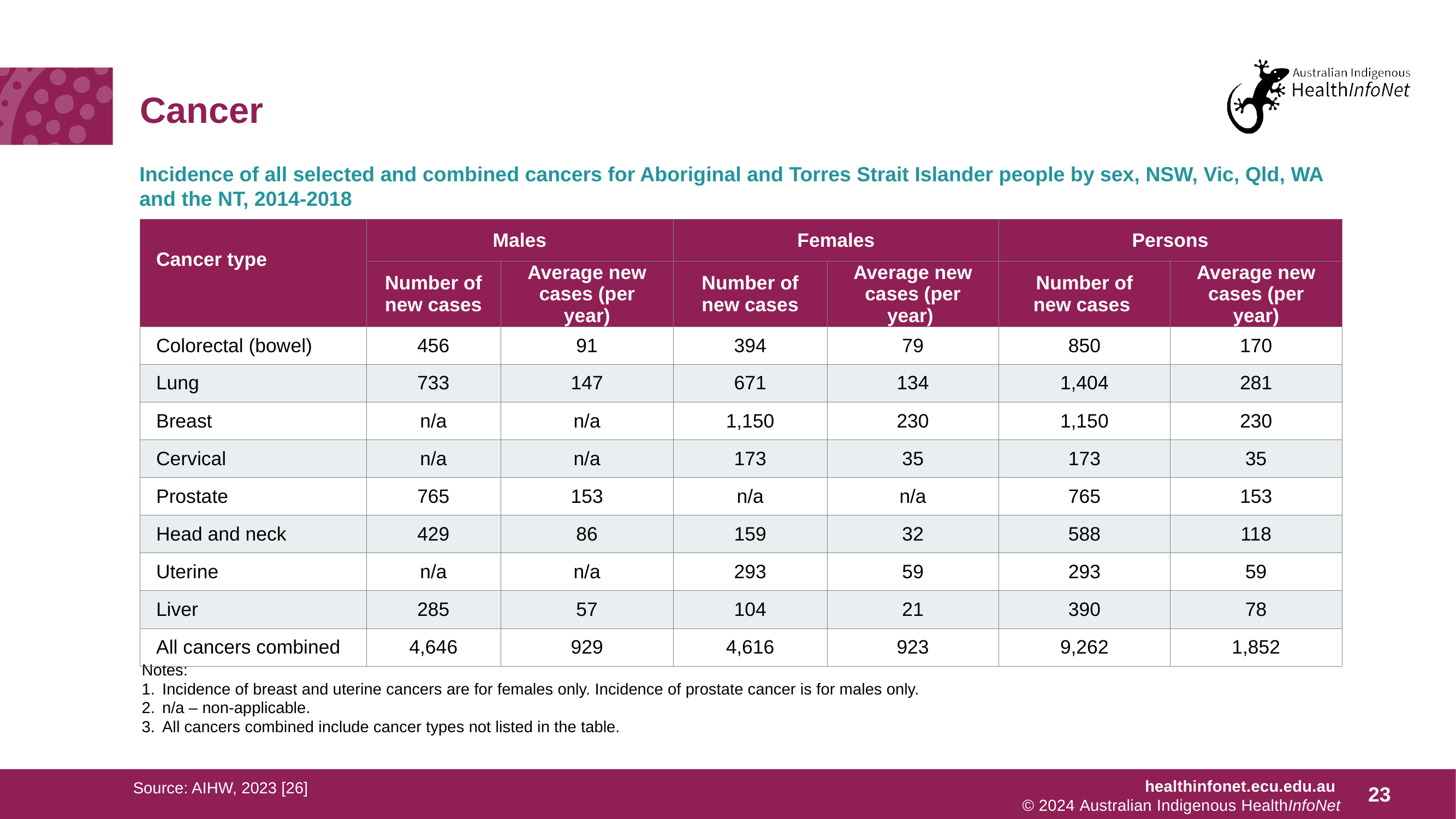

# Cancer
Incidence of all selected and combined cancers for Aboriginal and Torres Strait Islander people by sex, NSW, Vic, Qld, WA and the NT, 2014-2018
| Cancer type | Males |  | Females |  | Persons |  |
| --- | --- | --- | --- | --- | --- | --- |
|  | Number of new cases | Average new cases (per year) | Number of new cases | Average new cases (per year) | Number of new cases | Average new cases (per year) |
| Colorectal (bowel) | 456 | 91 | 394 | 79 | 850 | 170 |
| Lung | 733 | 147 | 671 | 134 | 1,404 | 281 |
| Breast | n/a | n/a | 1,150 | 230 | 1,150 | 230 |
| Cervical | n/a | n/a | 173 | 35 | 173 | 35 |
| Prostate | 765 | 153 | n/a | n/a | 765 | 153 |
| Head and neck | 429 | 86 | 159 | 32 | 588 | 118 |
| Uterine | n/a | n/a | 293 | 59 | 293 | 59 |
| Liver | 285 | 57 | 104 | 21 | 390 | 78 |
| All cancers combined | 4,646 | 929 | 4,616 | 923 | 9,262 | 1,852 |
Notes:
Incidence of breast and uterine cancers are for females only. Incidence of prostate cancer is for males only.
n/a – non-applicable.
All cancers combined include cancer types not listed in the table.

Source: AIHW, 2023 [26]